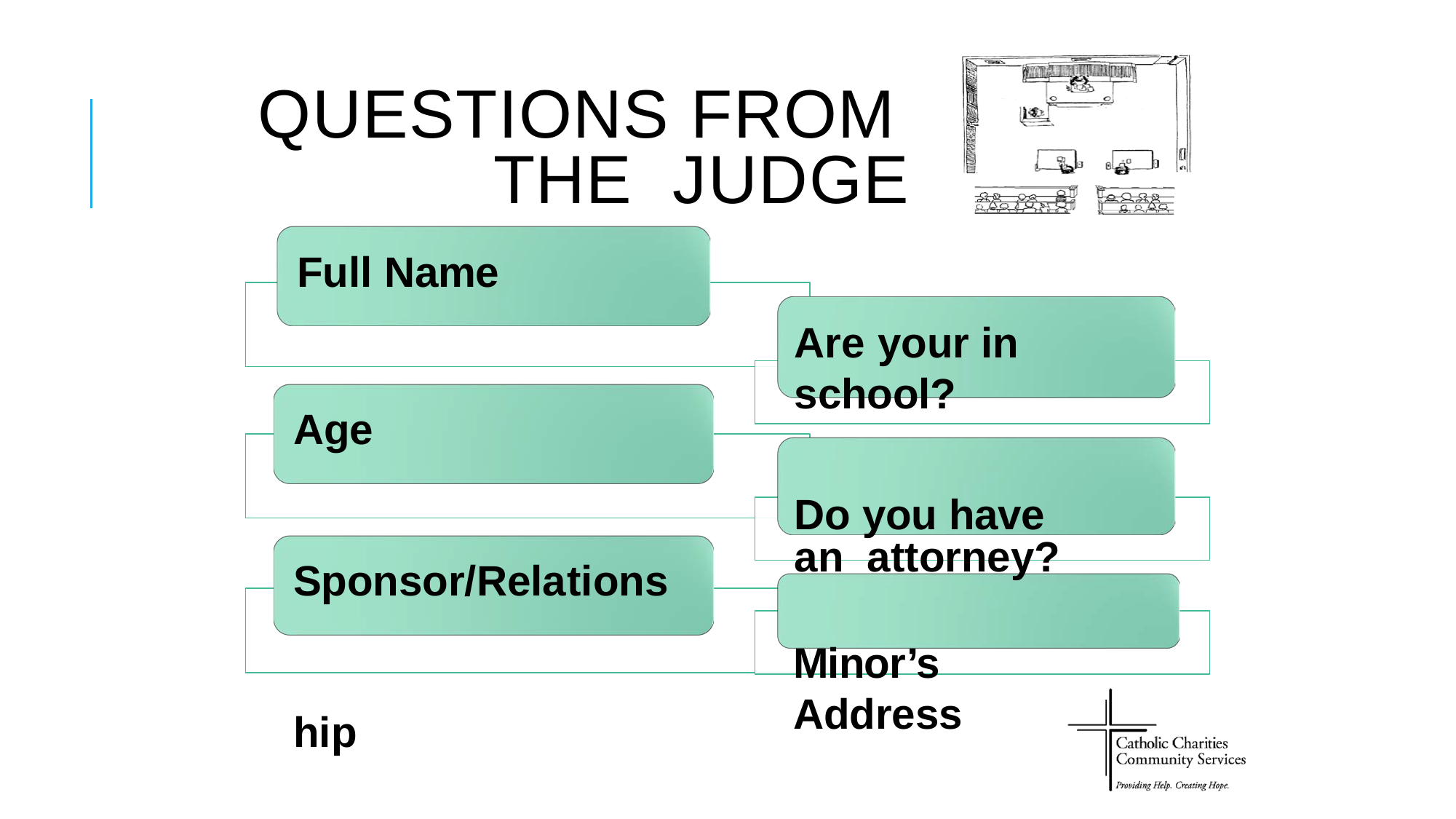

# QUESTIONS FROM THE  JUDGE

Full Name
Age  Sponsor/Relationship

Are your in school?

Do you have an  attorney?

Minor’s Address